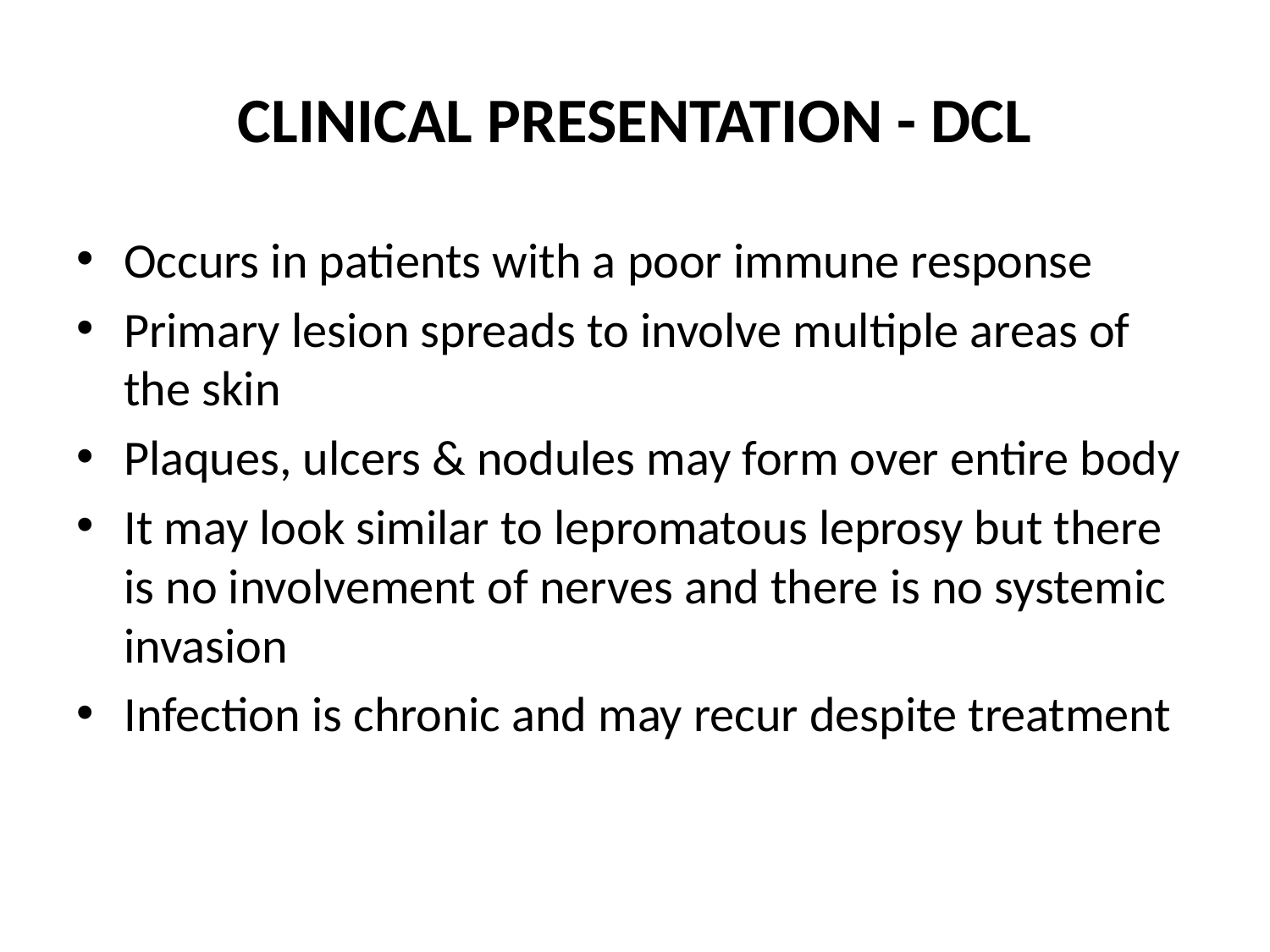

# CLINICAL PRESENTATION - DCL
Occurs in patients with a poor immune response
Primary lesion spreads to involve multiple areas of the skin
Plaques, ulcers & nodules may form over entire body
It may look similar to lepromatous leprosy but there is no involvement of nerves and there is no systemic invasion
Infection is chronic and may recur despite treatment